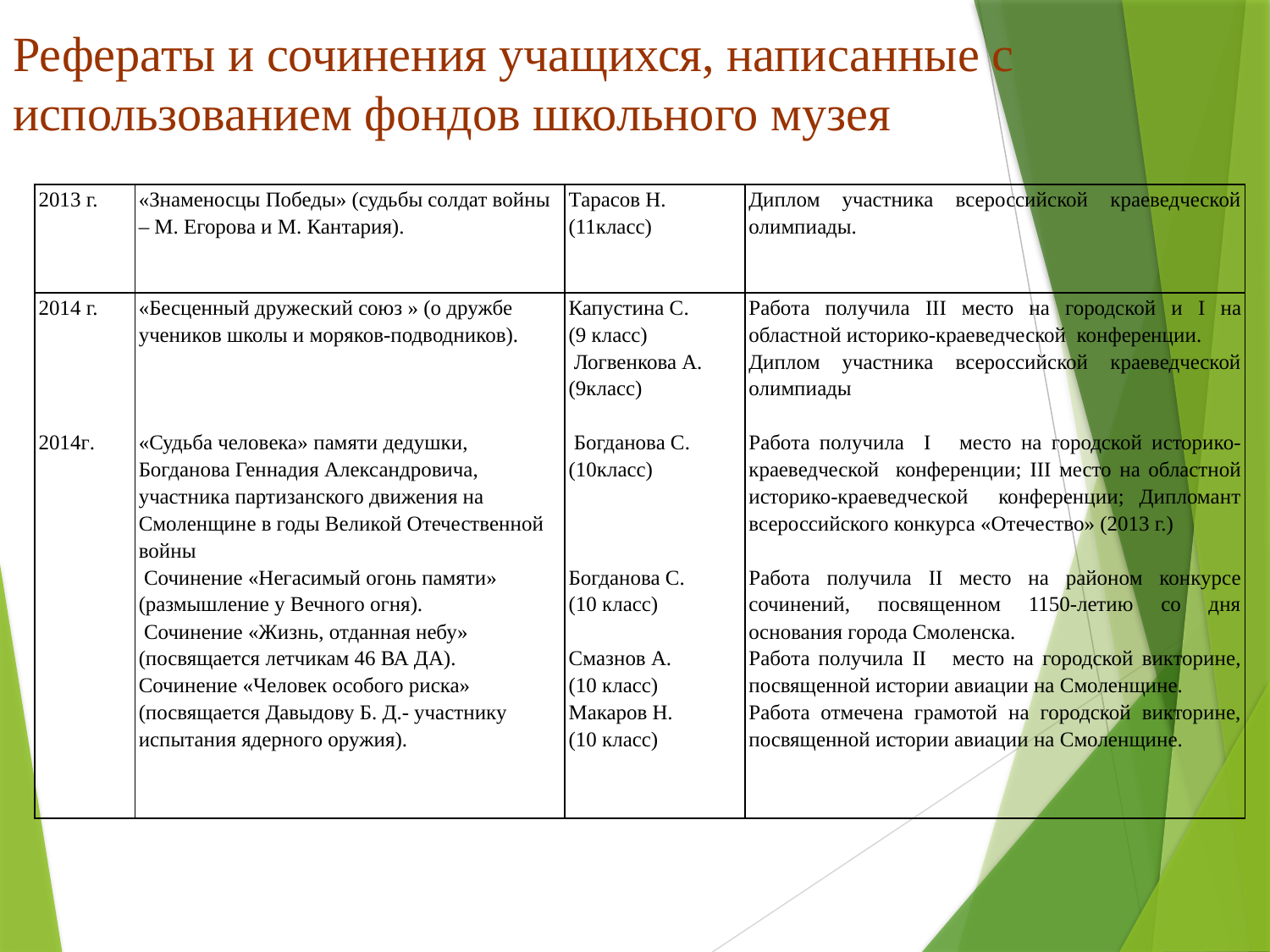

Рефераты и сочинения учащихся, написанные с использованием фондов школьного музея
| 2013 г. | «Знаменосцы Победы» (судьбы солдат войны – М. Егорова и М. Кантария). | Тарасов Н. (11класс) | Диплом участника всероссийской краеведческой олимпиады. |
| --- | --- | --- | --- |
| 2014 г.   2014г. | «Бесценный дружеский союз » (о дружбе учеников школы и моряков-подводников).       «Судьба человека» памяти дедушки, Богданова Геннадия Александровича, участника партизанского движения на Смоленщине в годы Великой Отечественной войны  Сочинение «Негасимый огонь памяти» (размышление у Вечного огня).  Сочинение «Жизнь, отданная небу» (посвящается летчикам 46 ВА ДА). Сочинение «Человек особого риска» (посвящается Давыдову Б. Д.- участнику испытания ядерного оружия). | Капустина С. (9 класс)  Логвенкова А. (9класс)    Богданова С. (10класс) Богданова C. (10 класс) Смазнов А. (10 класс) Макаров Н. (10 класс) | Работа получила III место на городской и I на областной историко-краеведческой конференции. Диплом участника всероссийской краеведческой олимпиады   Работа получила I место на городской историко-краеведческой конференции; III место на областной историко-краеведческой конференции; Дипломант всероссийского конкурса «Отечество» (2013 г.)   Работа получила II место на районом конкурсе сочинений, посвященном 1150-летию со дня основания города Смоленска. Работа получила II место на городской викторине, посвященной истории авиации на Смоленщине. Работа отмечена грамотой на городской викторине, посвященной истории авиации на Смоленщине. |